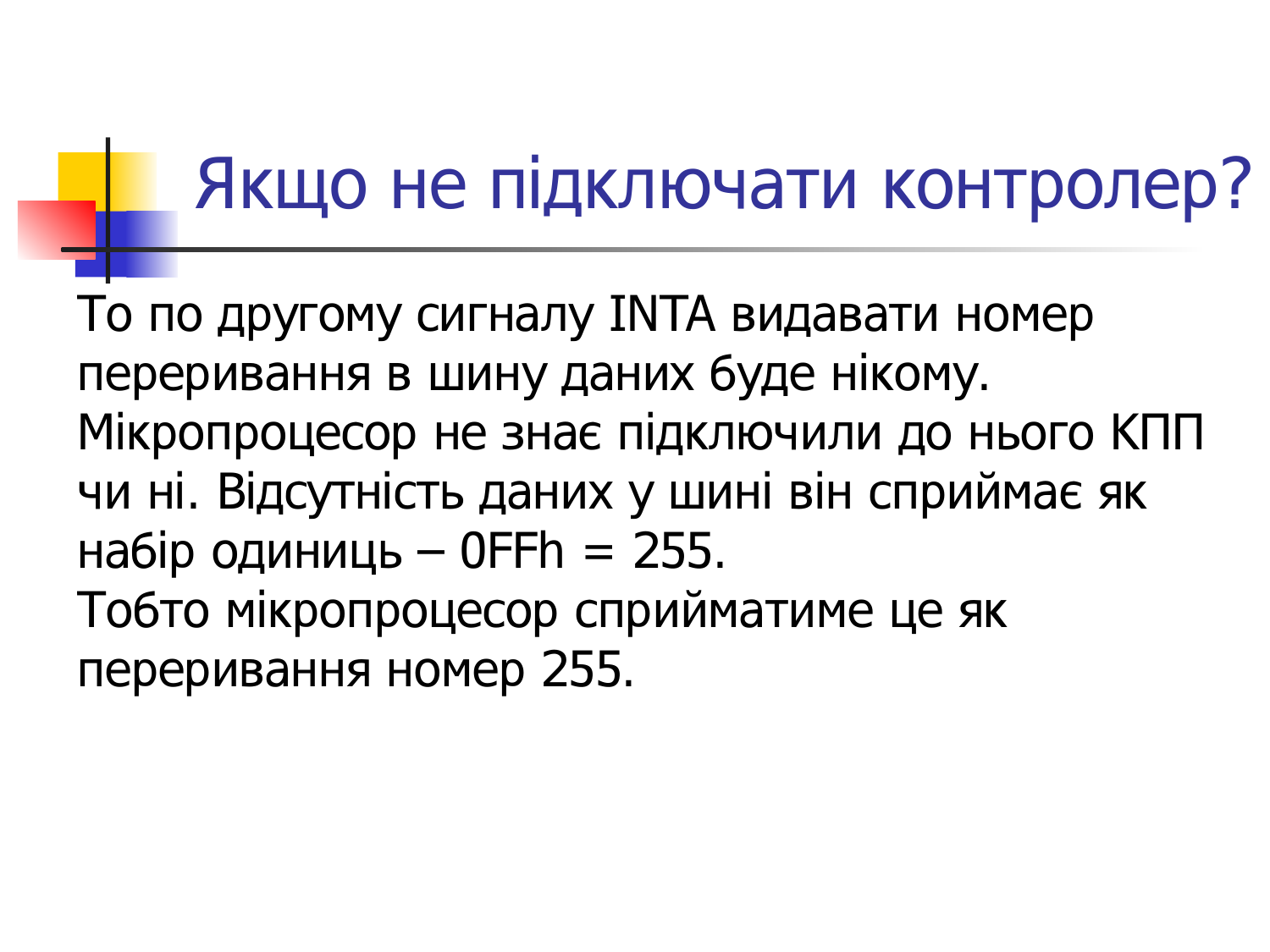

# Якщо не підключати контролер?
То по другому сигналу INTA видавати номер переривання в шину даних буде нікому. Мікропроцесор не знає підключили до нього КПП чи ні. Відсутність даних у шині він сприймає як набір одиниць – 0FFh = 255.
Тобто мікропроцесор сприйматиме це як переривання номер 255.